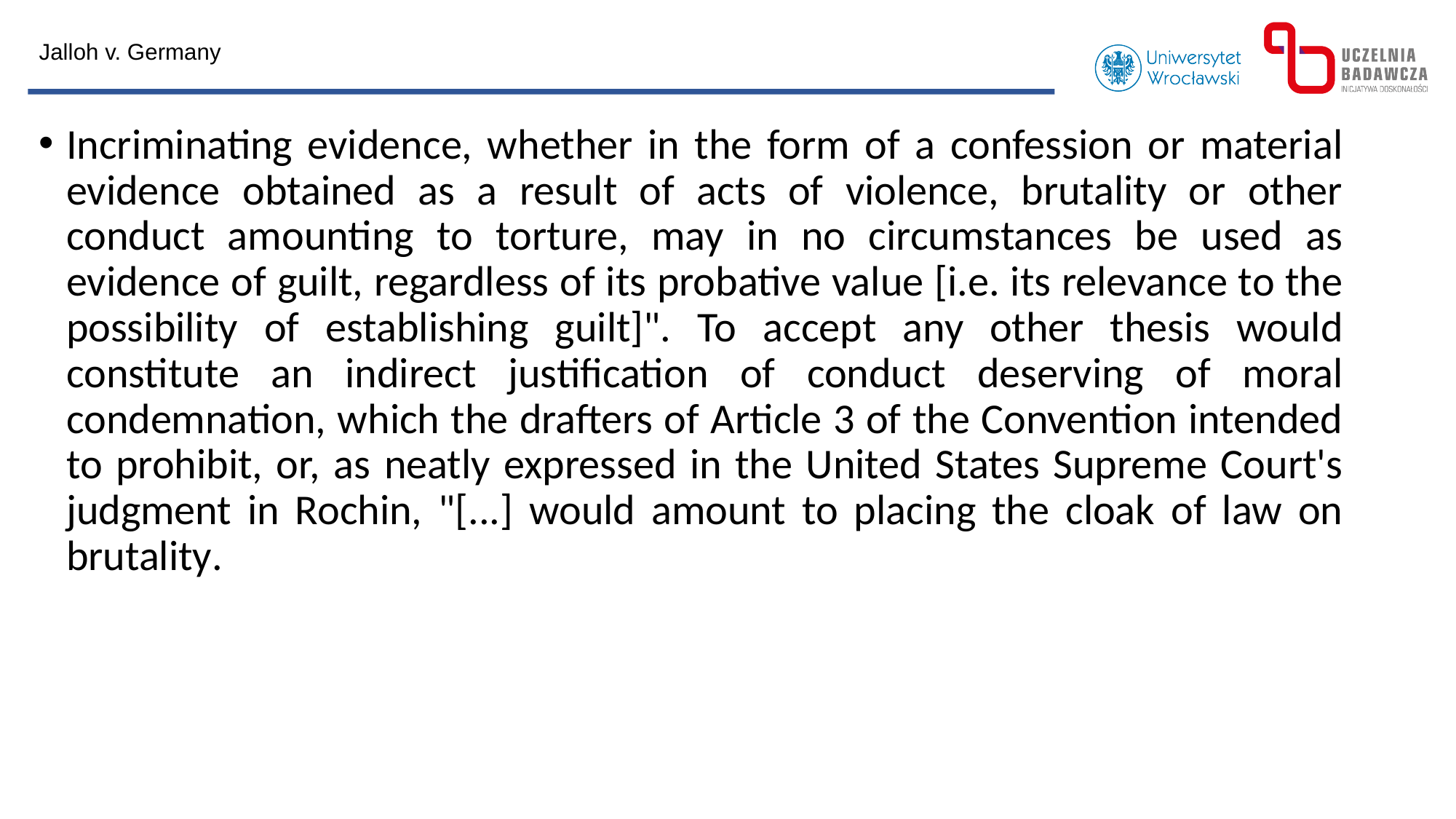

Jalloh v. Germany
Incriminating evidence, whether in the form of a confession or material evidence obtained as a result of acts of violence, brutality or other conduct amounting to torture, may in no circumstances be used as evidence of guilt, regardless of its probative value [i.e. its relevance to the possibility of establishing guilt]". To accept any other thesis would constitute an indirect justification of conduct deserving of moral condemnation, which the drafters of Article 3 of the Convention intended to prohibit, or, as neatly expressed in the United States Supreme Court's judgment in Rochin, "[...] would amount to placing the cloak of law on brutality.